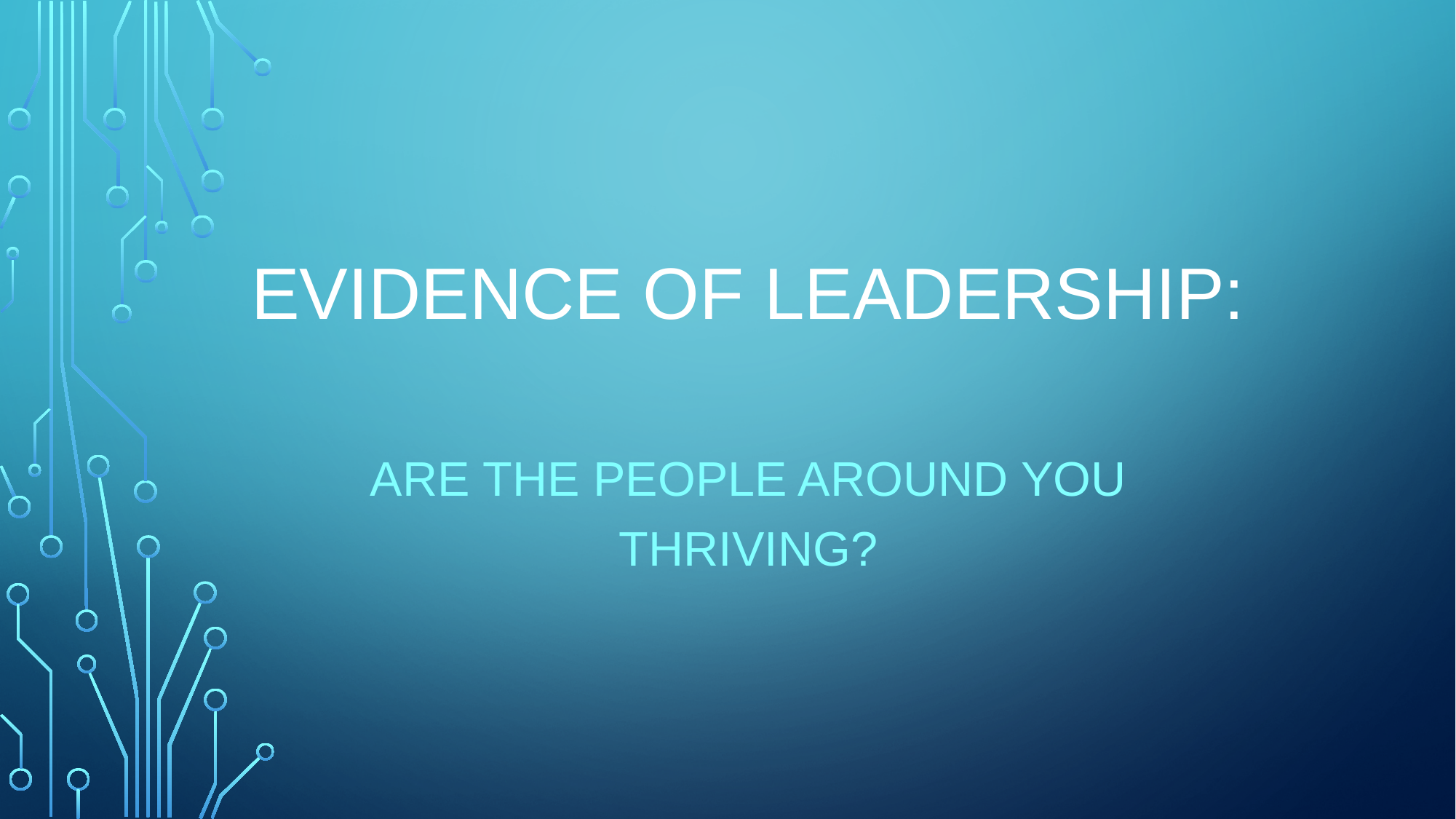

# Evidence of leadership:
Are the people around you thriving?